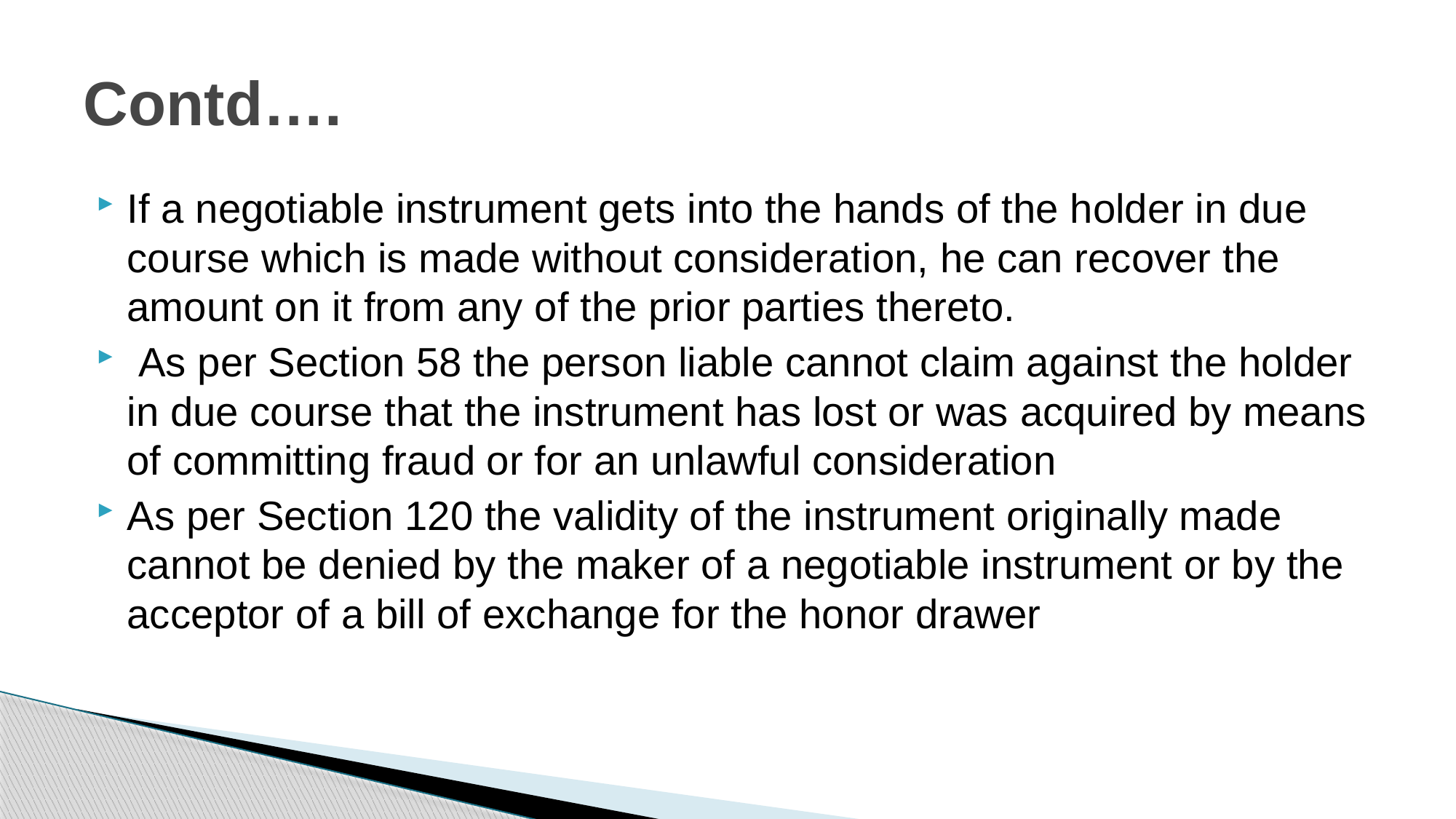

# Contd….
If a negotiable instrument gets into the hands of the holder in due course which is made without consideration, he can recover the amount on it from any of the prior parties thereto.
 As per Section 58 the person liable cannot claim against the holder in due course that the instrument has lost or was acquired by means of committing fraud or for an unlawful consideration
As per Section 120 the validity of the instrument originally made cannot be denied by the maker of a negotiable instrument or by the acceptor of a bill of exchange for the honor drawer